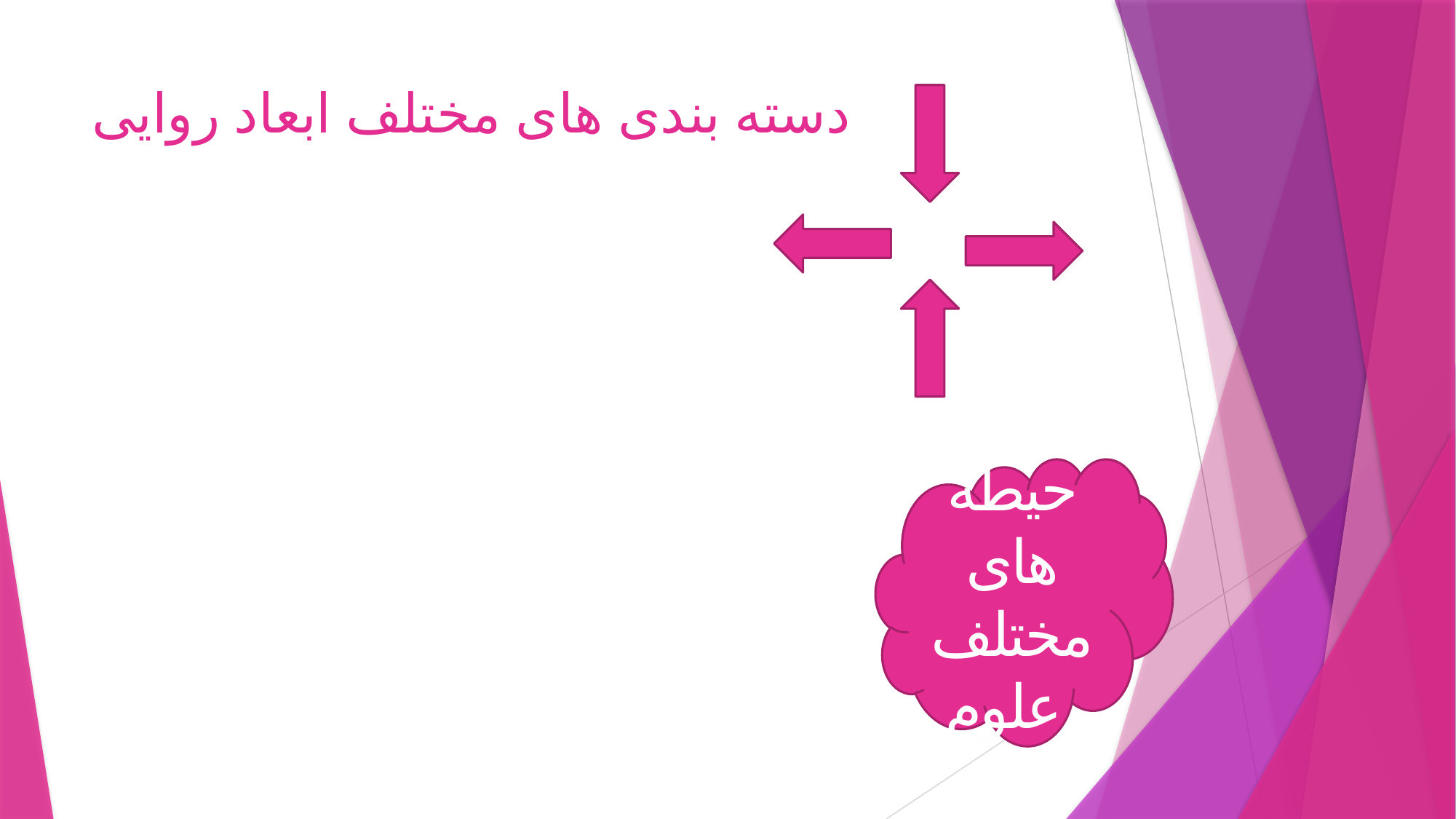

# دسته بندی های مختلف ابعاد روایی

حیطه های مختلف علوم